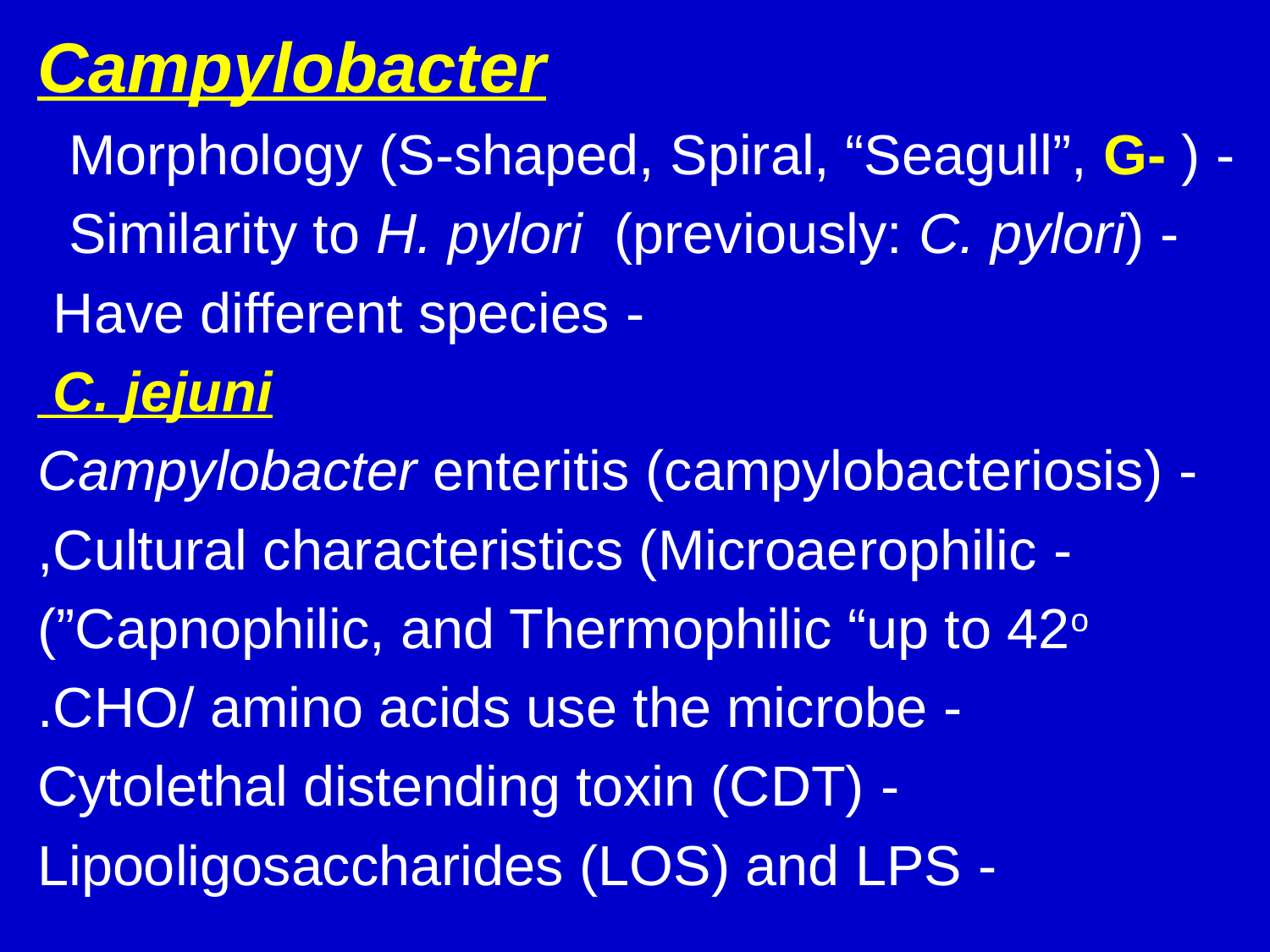

Campylobacter
- Morphology (S-shaped, Spiral, “Seagull”, G- )
- Similarity to H. pylori  (previously: C. pylori)
- Have different species
C. jejuni
- Campylobacter enteritis (campylobacteriosis)
- Cultural characteristics (Microaerophilic,
  Capnophilic, and Thermophilic “up to 42o”)
- CHO/ amino acids use the microbe.
- Cytolethal distending toxin (CDT)
- Lipooligosaccharides (LOS) and LPS